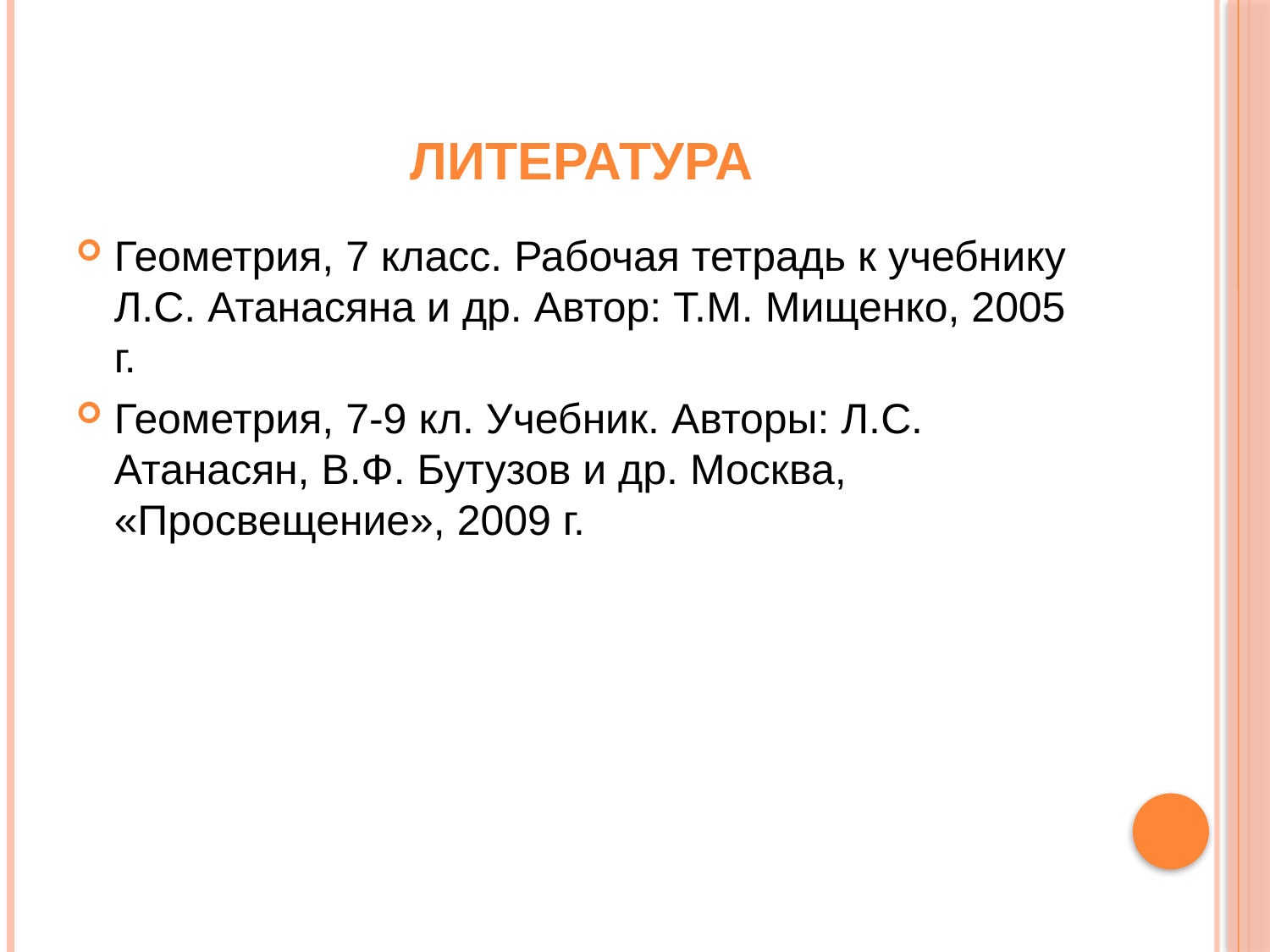

# Литература
Геометрия, 7 класс. Рабочая тетрадь к учебнику Л.С. Атанасяна и др. Автор: Т.М. Мищенко, 2005 г.
Геометрия, 7-9 кл. Учебник. Авторы: Л.С. Атанасян, В.Ф. Бутузов и др. Москва, «Просвещение», 2009 г.